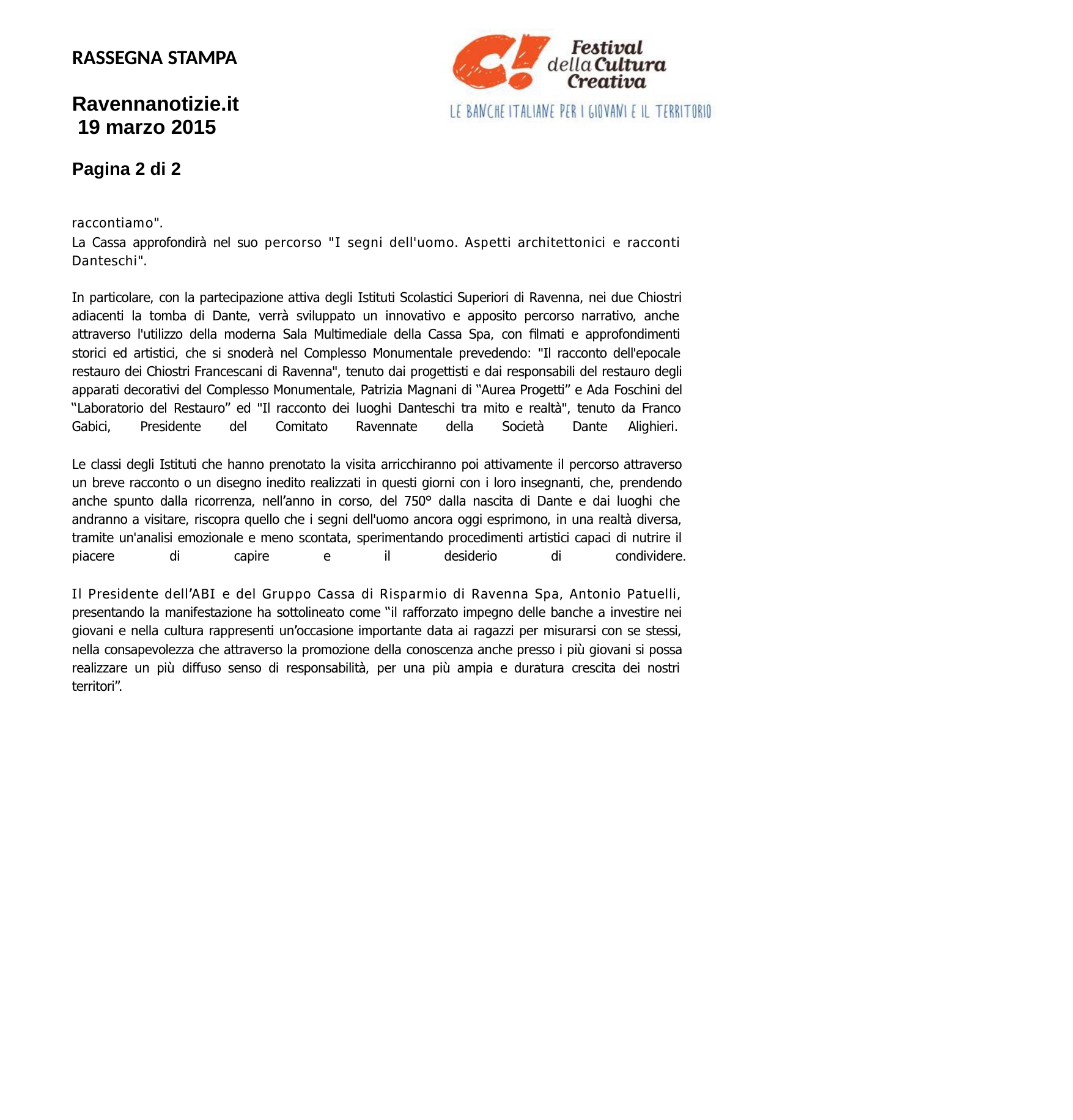

RASSEGNA STAMPA

Ravennanotizie.it  19 marzo 2015
Pagina 2 di 2

raccontiamo".
La Cassa approfondirà nel suo percorso "I segni dell'uomo. Aspetti architettonici e racconti  Danteschi".

In particolare, con la partecipazione attiva degli Istituti Scolastici Superiori di Ravenna, nei due Chiostri  adiacenti la tomba di Dante, verrà sviluppato un innovativo e apposito percorso narrativo, anche  attraverso l'utilizzo della moderna Sala Multimediale della Cassa Spa, con filmati e approfondimenti  storici ed artistici, che si snoderà nel Complesso Monumentale prevedendo: "Il racconto dell'epocale  restauro dei Chiostri Francescani di Ravenna", tenuto dai progettisti e dai responsabili del restauro degli  apparati decorativi del Complesso Monumentale, Patrizia Magnani di “Aurea Progetti” e Ada Foschini del  “Laboratorio del Restauro” ed "Il racconto dei luoghi Danteschi tra mito e realtà", tenuto da Franco  Gabici,       Presidente       del       Comitato       Ravennate       della       Società       Dante    Alighieri.

Le classi degli Istituti che hanno prenotato la visita arricchiranno poi attivamente il percorso attraverso  un breve racconto o un disegno inedito realizzati in questi giorni con i loro insegnanti, che, prendendo  anche spunto dalla ricorrenza, nell’anno in corso, del 750° dalla nascita di Dante e dai luoghi che  andranno a visitare, riscopra quello che i segni dell'uomo ancora oggi esprimono, in una realtà diversa,  tramite un'analisi emozionale e meno scontata, sperimentando procedimenti artistici capaci di nutrire il  piacere	di	capire	e	il	desiderio	di	condividere.

Il Presidente dell’ABI e del Gruppo Cassa di Risparmio di Ravenna Spa, Antonio Patuelli,  presentando la manifestazione ha sottolineato come “il rafforzato impegno delle banche a investire nei  giovani e nella cultura rappresenti un’occasione importante data ai ragazzi per misurarsi con se stessi,  nella consapevolezza che attraverso la promozione della conoscenza anche presso i più giovani si possa  realizzare un più diffuso senso di responsabilità, per una più ampia e duratura crescita dei nostri  territori”.